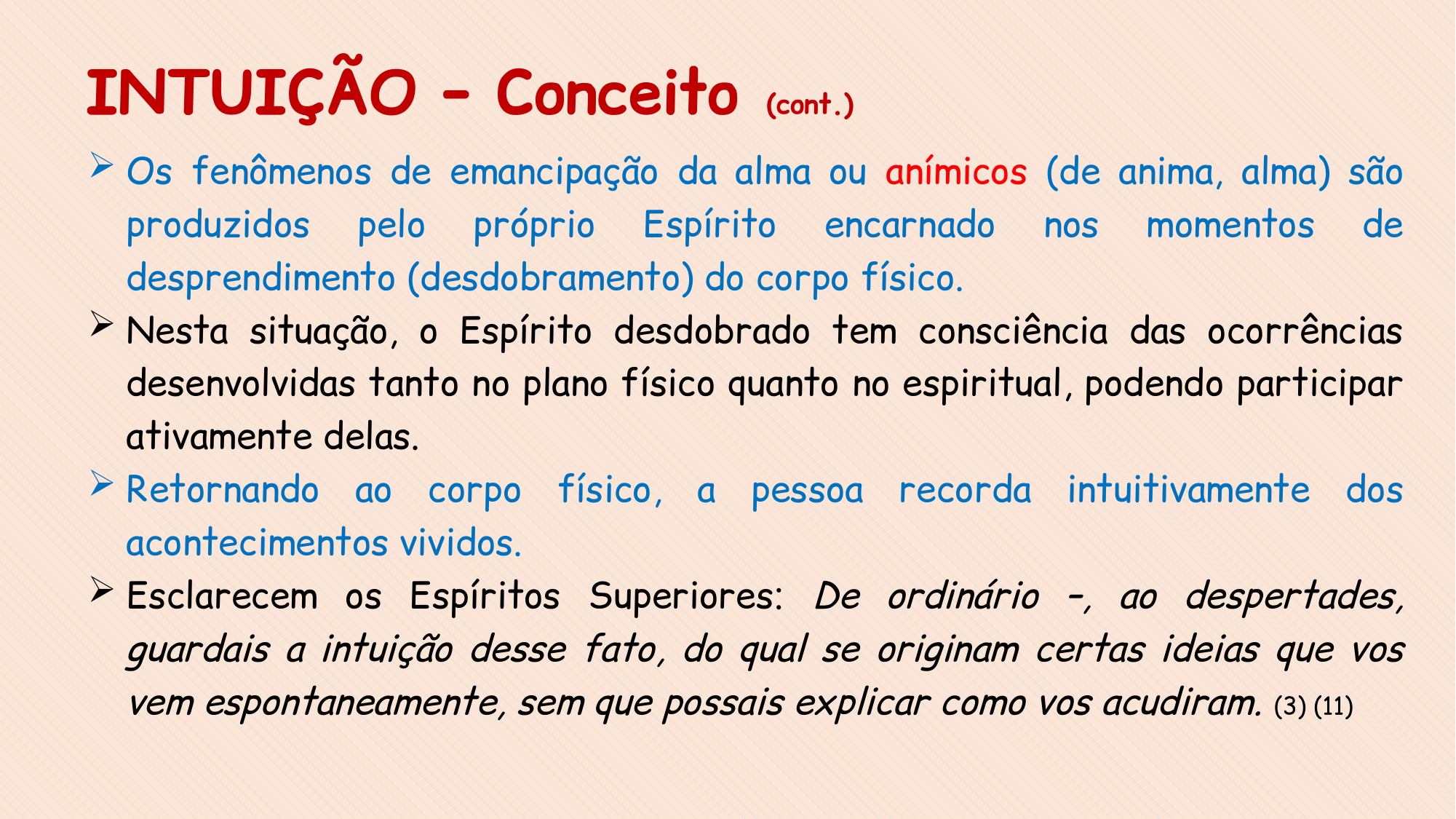

INTUIÇÃO – Conceito (cont.)
Os fenômenos de emancipação da alma ou anímicos (de anima, alma) são produzidos pelo próprio Espírito encarnado nos momentos de desprendimento (desdobramento) do corpo físico.
Nesta situação, o Espírito desdobrado tem consciência das ocorrências desenvolvidas tanto no plano físico quanto no espiritual, podendo participar ativamente delas.
Retornando ao corpo físico, a pessoa recorda intuitivamente dos acontecimentos vividos.
Esclarecem os Espíritos Superiores: De ordinário –, ao despertades, guardais a intuição desse fato, do qual se originam certas ideias que vos vem espontaneamente, sem que possais explicar como vos acudiram. (3) (11)